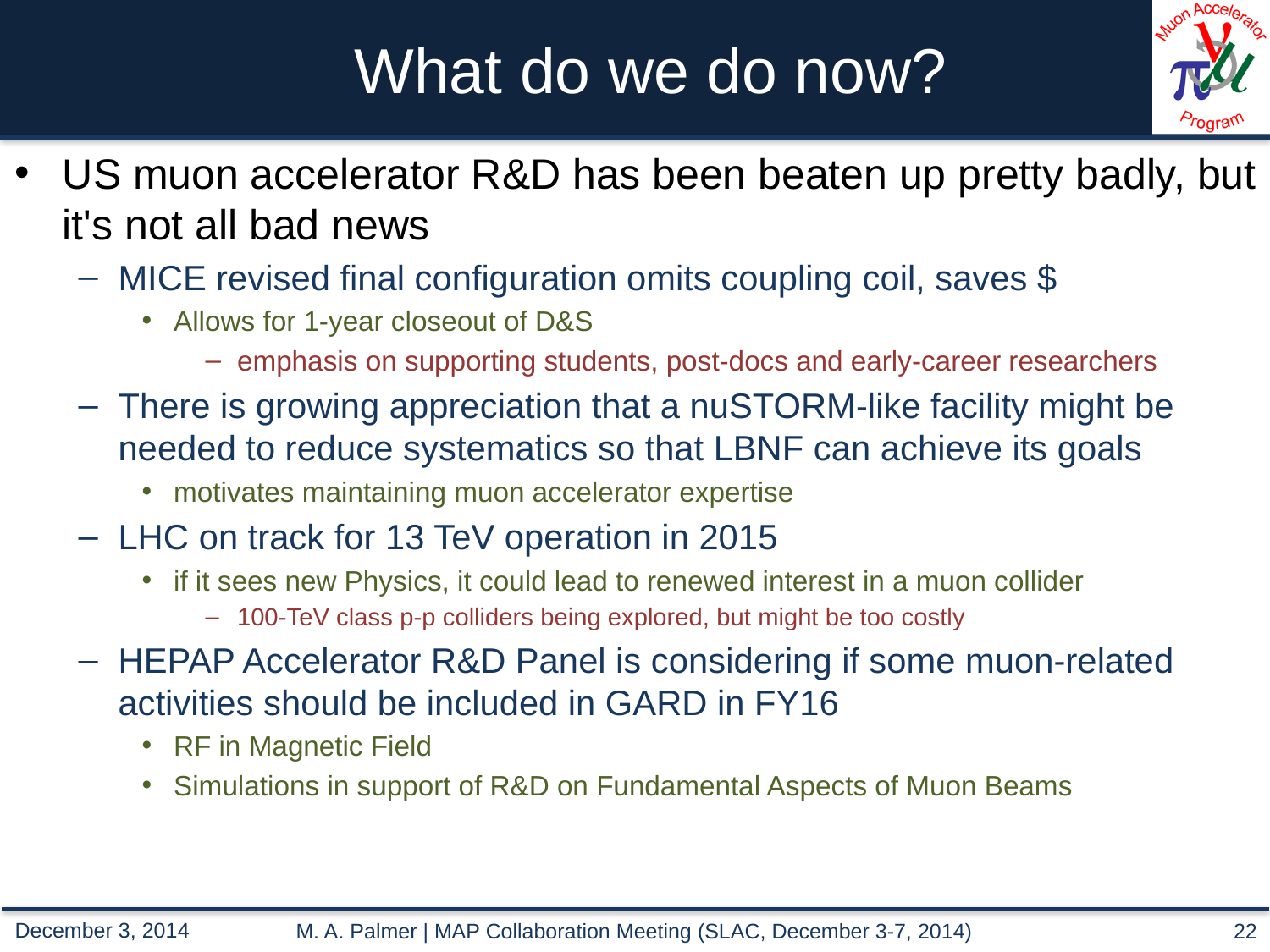

# What do we do now?
US muon accelerator R&D has been beaten up pretty badly, but it's not all bad news
MICE revised final configuration omits coupling coil, saves $
Allows for 1-year closeout of D&S
emphasis on supporting students, post-docs and early-career researchers
There is growing appreciation that a nuSTORM-like facility might be needed to reduce systematics so that LBNF can achieve its goals
motivates maintaining muon accelerator expertise
LHC on track for 13 TeV operation in 2015
if it sees new Physics, it could lead to renewed interest in a muon collider
100-TeV class p-p colliders being explored, but might be too costly
HEPAP Accelerator R&D Panel is considering if some muon-related activities should be included in GARD in FY16
RF in Magnetic Field
Simulations in support of R&D on Fundamental Aspects of Muon Beams
M. A. Palmer | MAP Collaboration Meeting (SLAC, December 3-7, 2014)
22
December 3, 2014